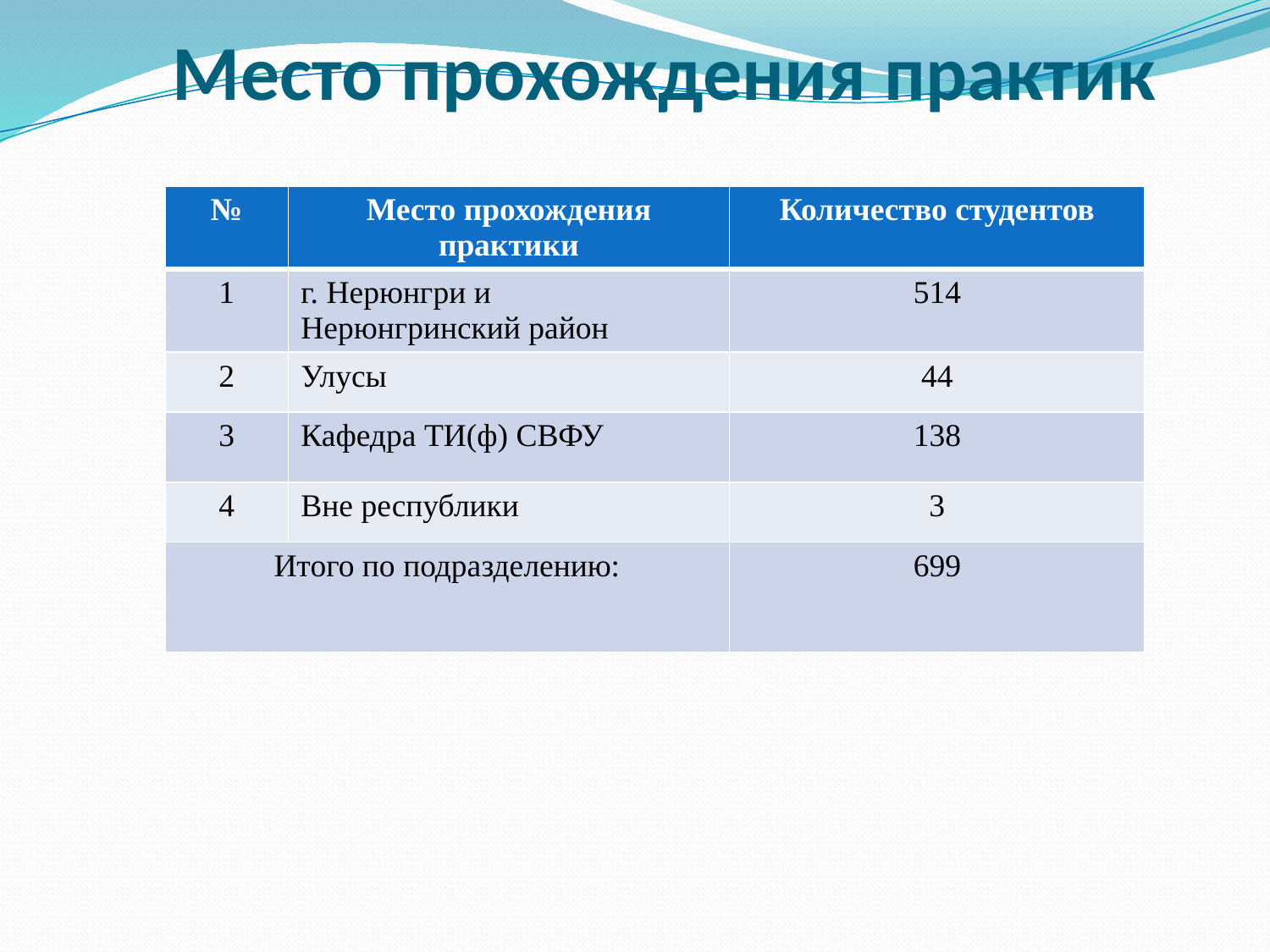

# Место прохождения практик
| № | Место прохождения практики | Количество студентов |
| --- | --- | --- |
| 1 | г. Нерюнгри и Нерюнгринский район | 514 |
| 2 | Улусы | 44 |
| 3 | Кафедра ТИ(ф) СВФУ | 138 |
| 4 | Вне республики | 3 |
| Итого по подразделению: |  | 699 |